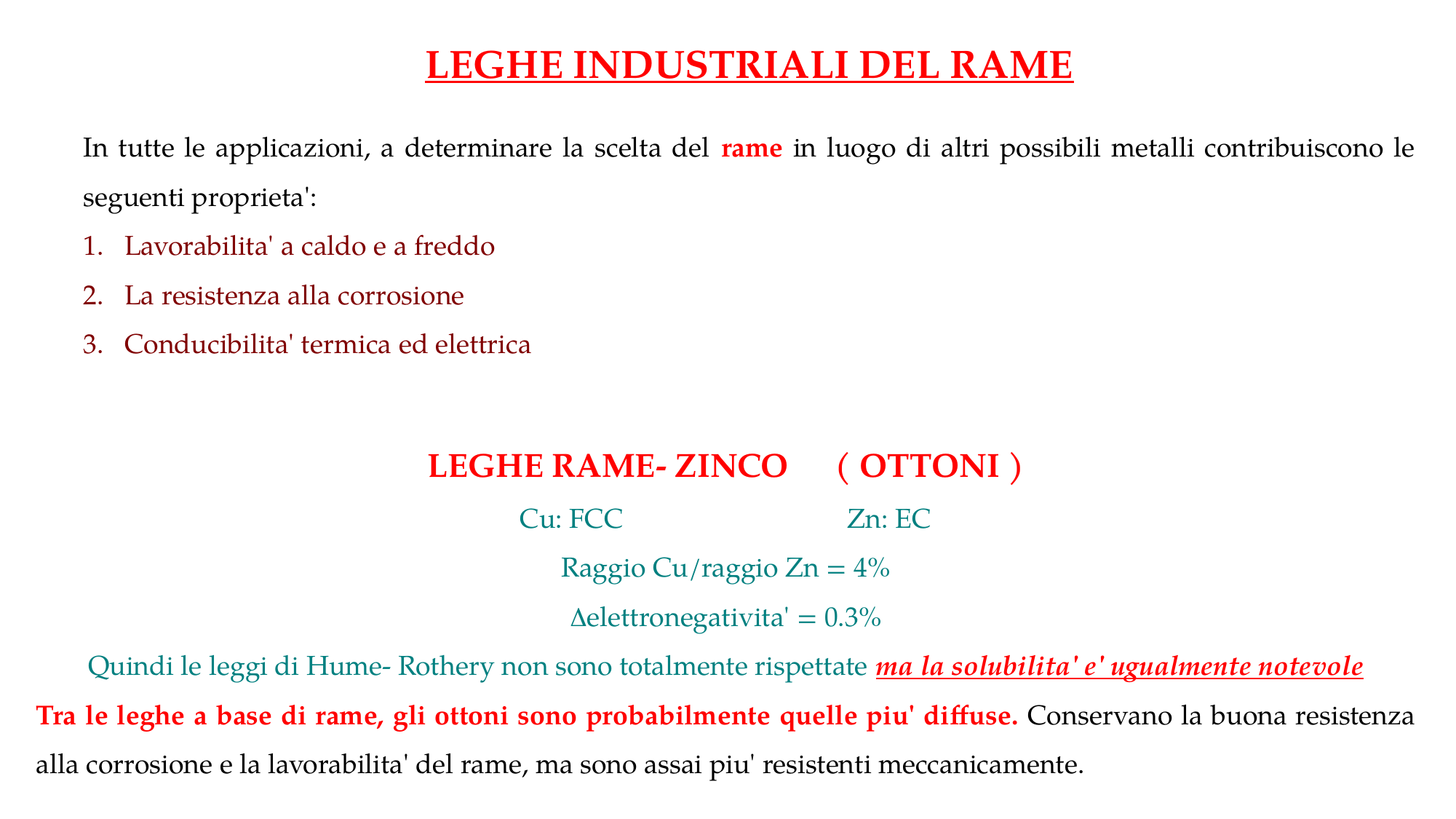

LEGHE INDUSTRIALI DEL RAME

In tutte le applicazioni, a determinare la scelta del rame in luogo di altri possibili metalli contribuiscono le seguenti proprieta':
Lavorabilita' a caldo e a freddo
La resistenza alla corrosione
Conducibilita' termica ed elettrica
LEGHE RAME- ZINCO           ( OTTONI )
Cu: FCC			Zn: EC
Raggio Cu/raggio Zn = 4%
Δelettronegativita' = 0.3%
Quindi le leggi di Hume- Rothery non sono totalmente rispettate ma la solubilita' e' ugualmente notevole
Tra le leghe a base di rame, gli ottoni sono probabilmente quelle piu' diffuse. Conservano la buona resistenza alla corrosione e la lavorabilita' del rame, ma sono assai piu' resistenti meccanicamente.